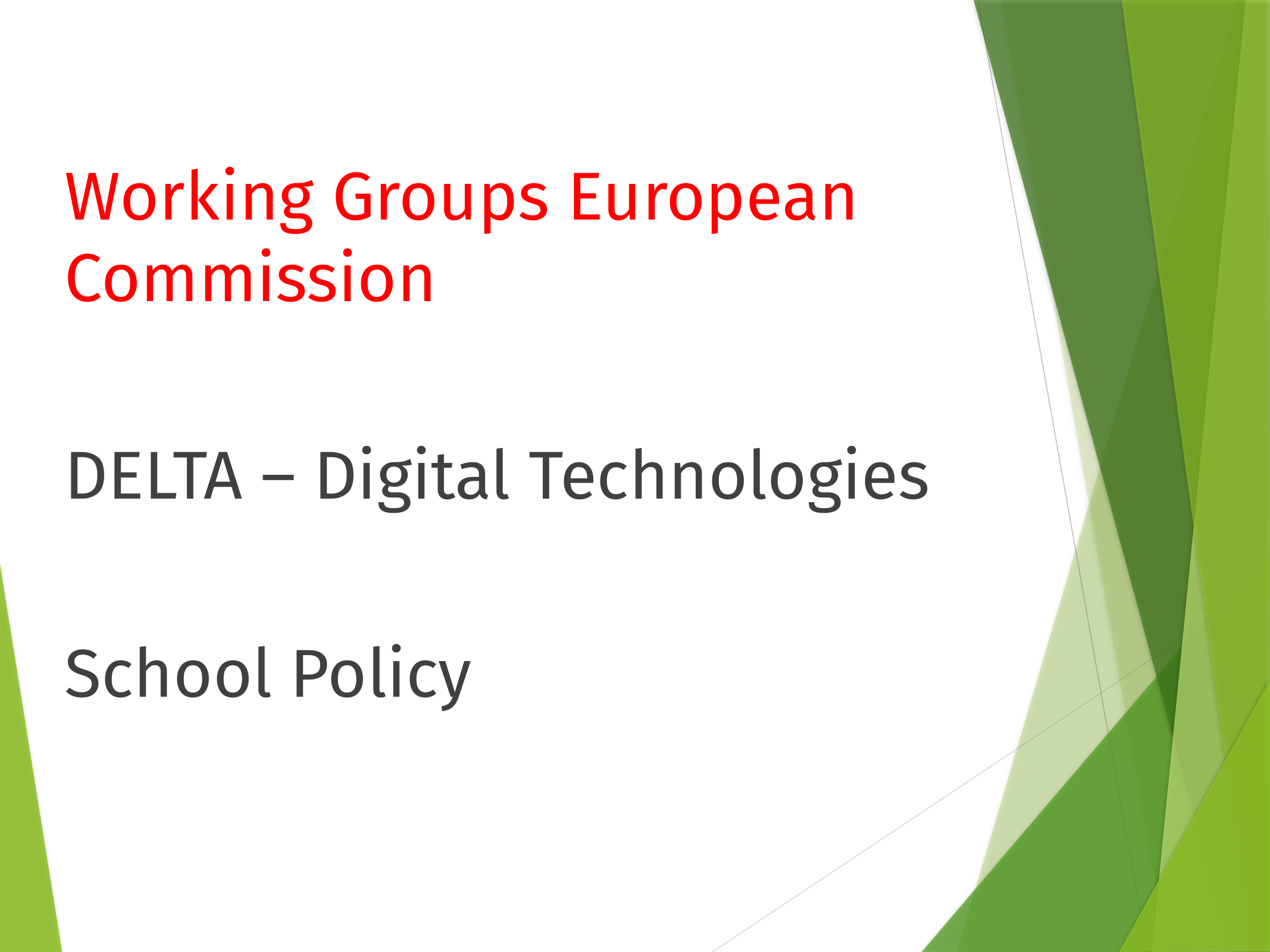

Working Groups European Commission

DELTA – Digital Technologies

School Policy